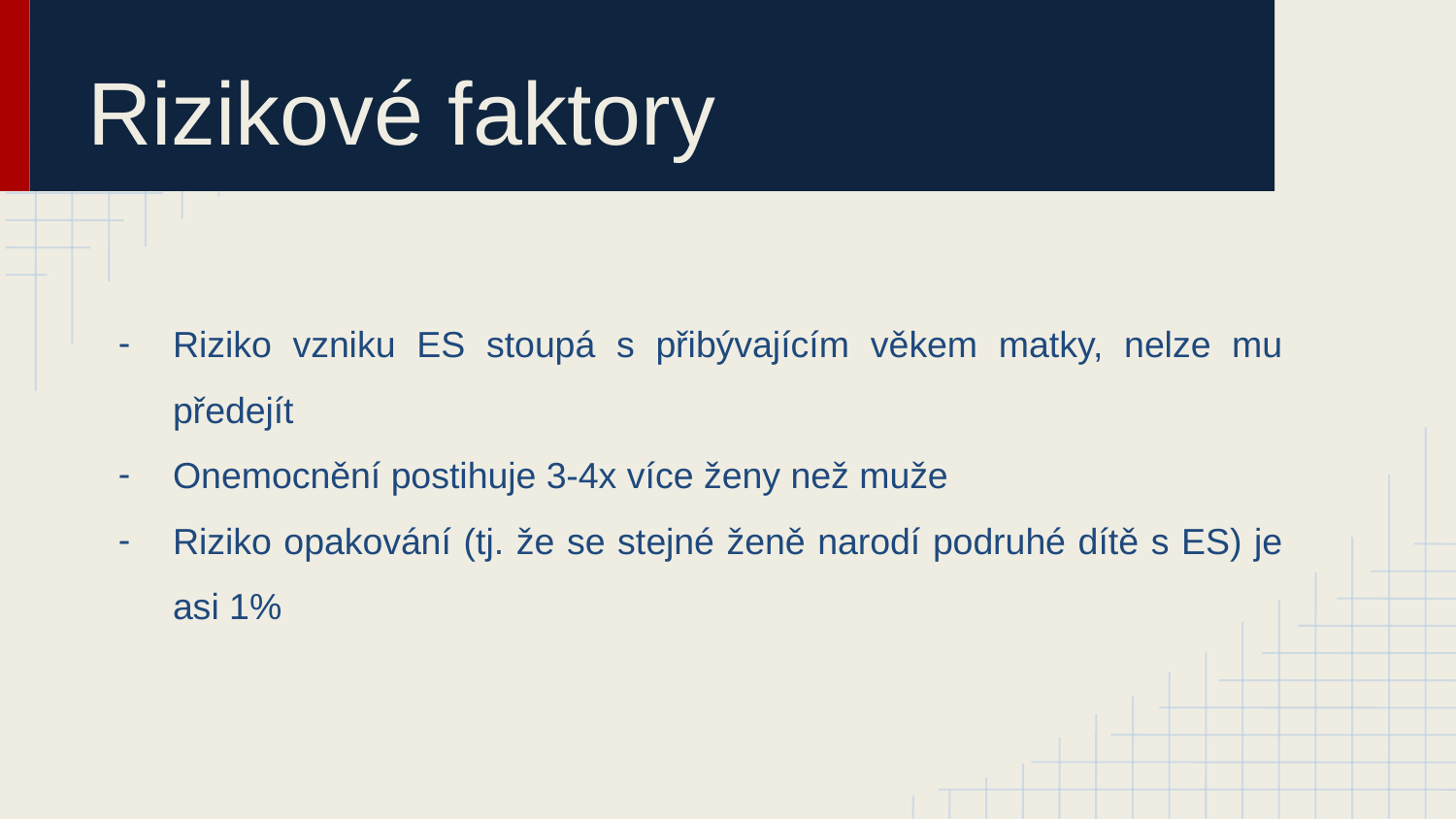

# Rizikové faktory

Riziko vzniku ES stoupá s přibývajícím věkem matky, nelze mu předejít
Onemocnění postihuje 3-4x více ženy než muže
Riziko opakování (tj. že se stejné ženě narodí podruhé dítě s ES) je asi 1%